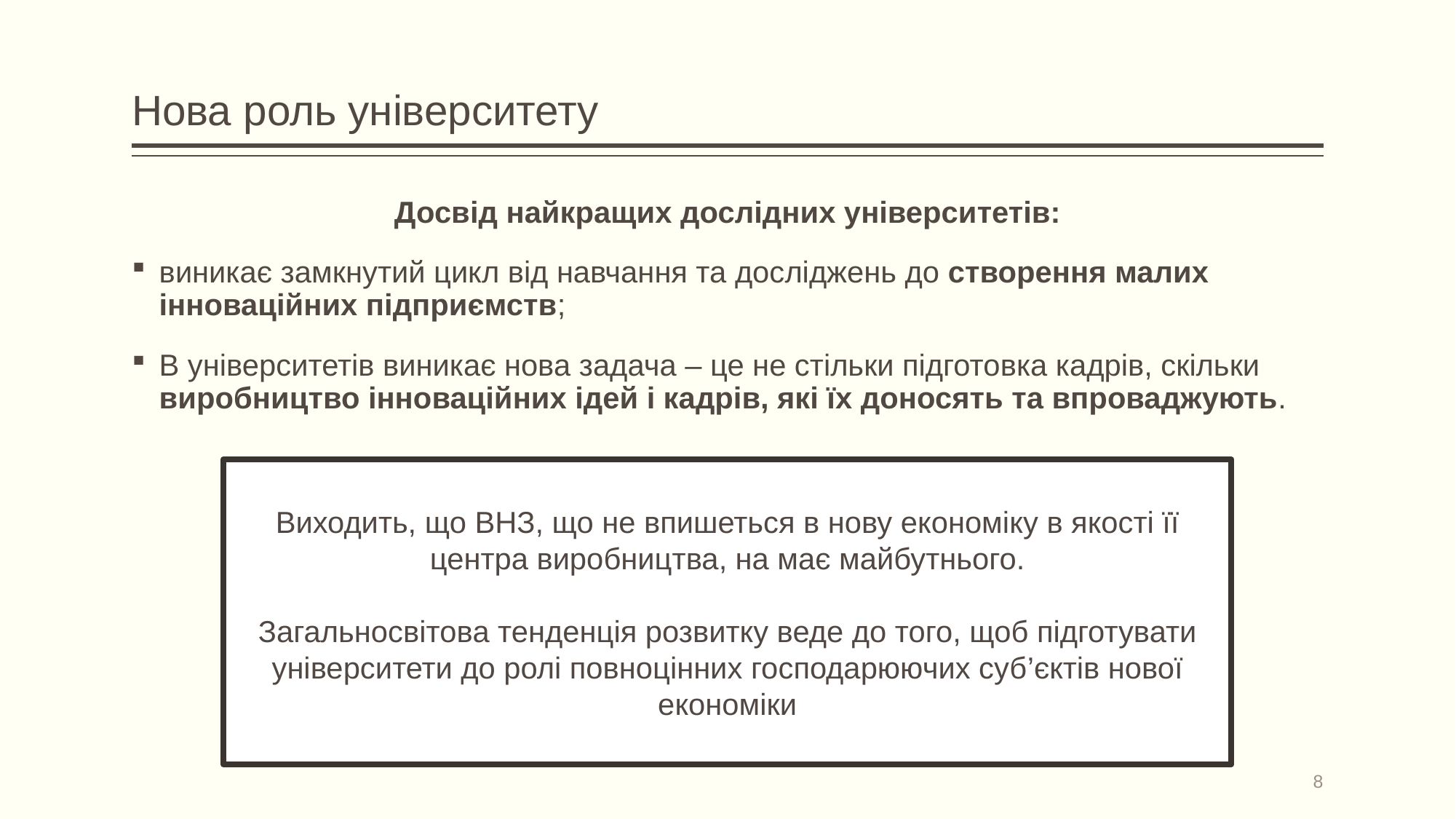

# Нова роль університету
Досвід найкращих дослідних університетів:
виникає замкнутий цикл від навчання та досліджень до створення малих інноваційних підприємств;
В університетів виникає нова задача – це не стільки підготовка кадрів, скільки виробництво інноваційних ідей і кадрів, які їх доносять та впроваджують.
Виходить, що ВНЗ, що не впишеться в нову економіку в якості її центра виробництва, на має майбутнього.

Загальносвітова тенденція розвитку веде до того, щоб підготувати університети до ролі повноцінних господарюючих суб’єктів нової економіки
8